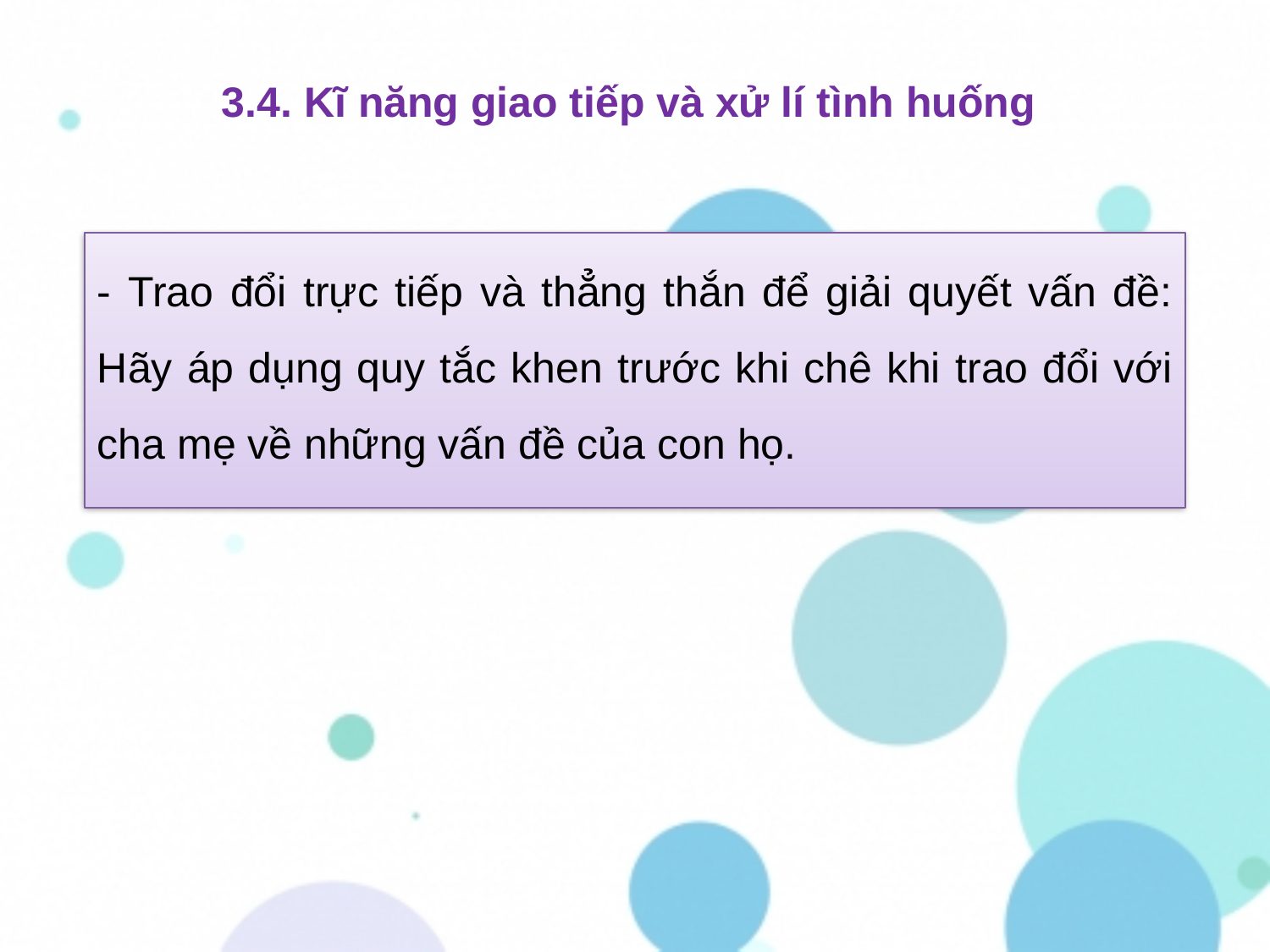

# 3.4. Kĩ năng giao tiếp và xử lí tình huống
- Trao đổi trực tiếp và thẳng thắn để giải quyết vấn đề: Hãy áp dụng quy tắc khen trước khi chê khi trao đổi với cha mẹ về những vấn đề của con họ.